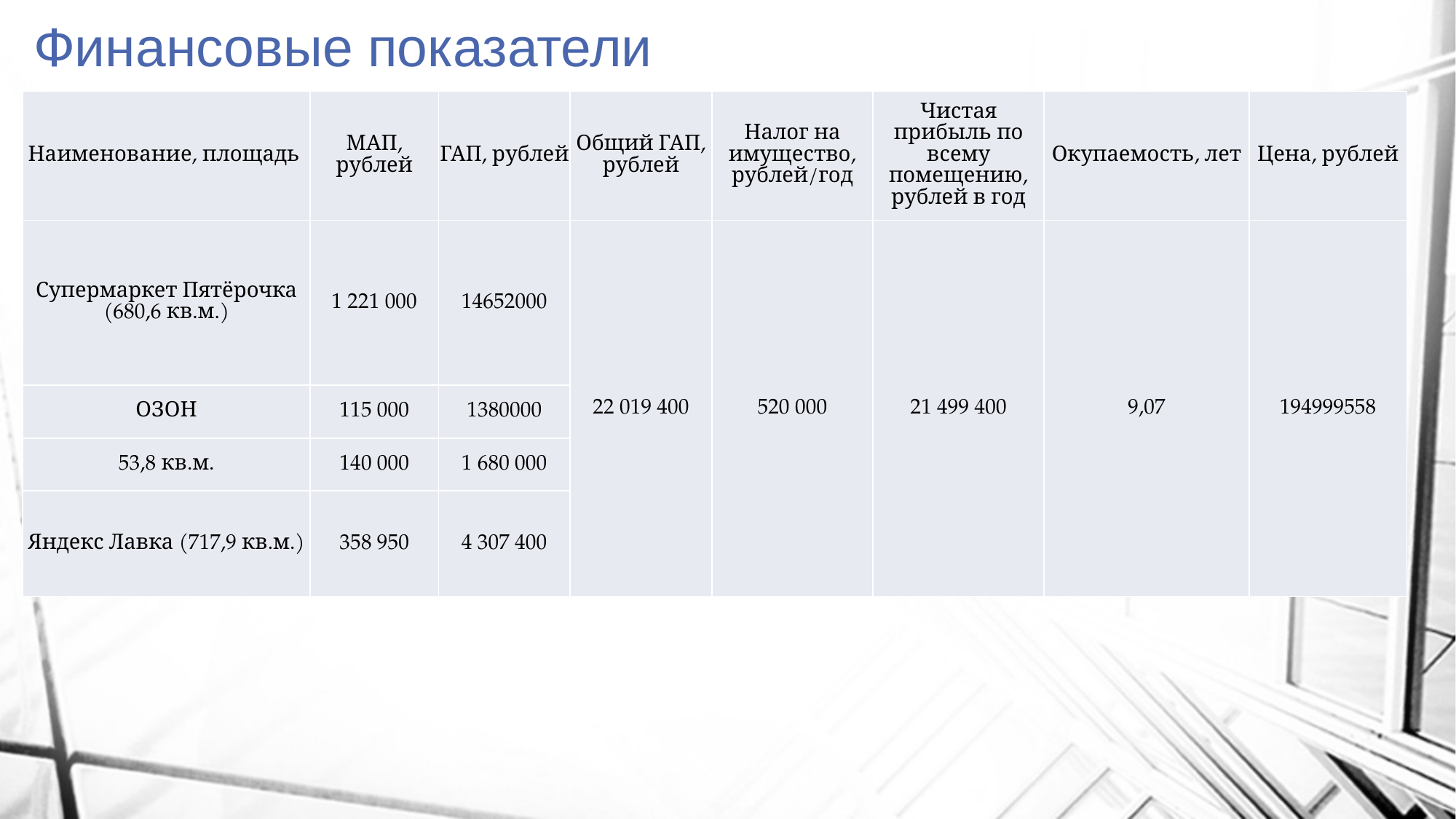

# Финансовые показатели
| Наименование, площадь | МАП, рублей | ГАП, рублей | Общий ГАП, рублей | Налог на имущество, рублей/год | Чистая прибыль по всему помещению, рублей в год | Окупаемость, лет | Цена, рублей |
| --- | --- | --- | --- | --- | --- | --- | --- |
| Супермаркет Пятёрочка (680,6 кв.м.) | 1 221 000 | 14652000 | 22 019 400 | 520 000 | 21 499 400 | 9,07 | 194999558 |
| ОЗОН | 115 000 | 1380000 |  |  |  |  |  |
| 53,8 кв.м. | 140 000 | 1 680 000 |  |  |  |  |  |
| Яндекс Лавка (717,9 кв.м.) | 358 950 | 4 307 400 |  |  |  |  |  |